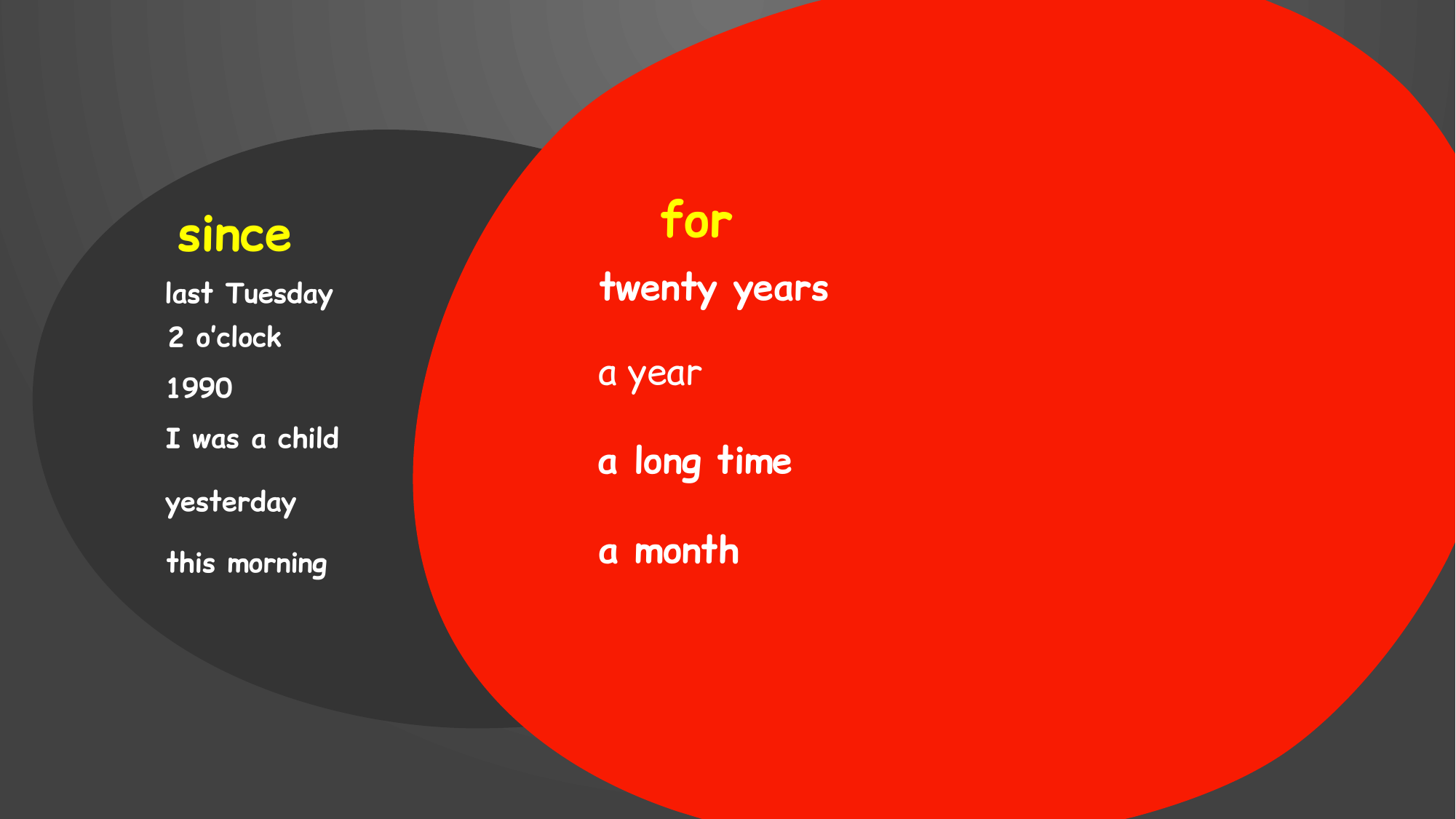

for
since

twenty years
last Tuesday
2 o’clock
a year
1990
I was a child
a long time
yesterday
a month
this morning